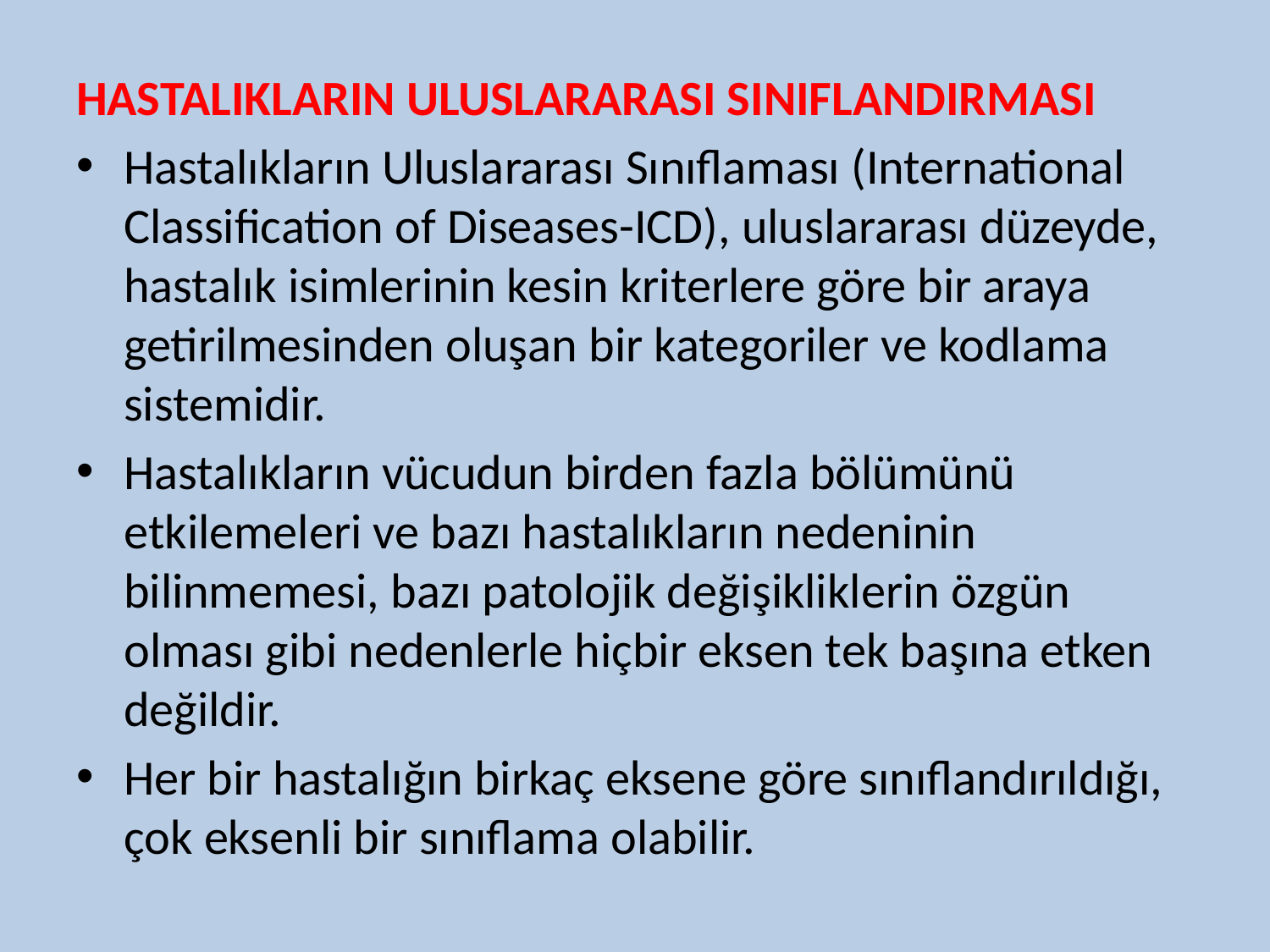

HASTALIKLARIN ULUSLARARASI SINIFLANDIRMASI
Hastalıkların Uluslararası Sınıflaması (International Classification of Diseases-ICD), uluslararası düzeyde, hastalık isimlerinin kesin kriterlere göre bir araya getirilmesinden oluşan bir kategoriler ve kodlama sistemidir.
Hastalıkların vücudun birden fazla bölümünü etkilemeleri ve bazı hastalıkların nedeninin bilinmemesi, bazı patolojik değişikliklerin özgün olması gibi nedenlerle hiçbir eksen tek başına etken değildir.
Her bir hastalığın birkaç eksene göre sınıflandırıldığı, çok eksenli bir sınıflama olabilir.